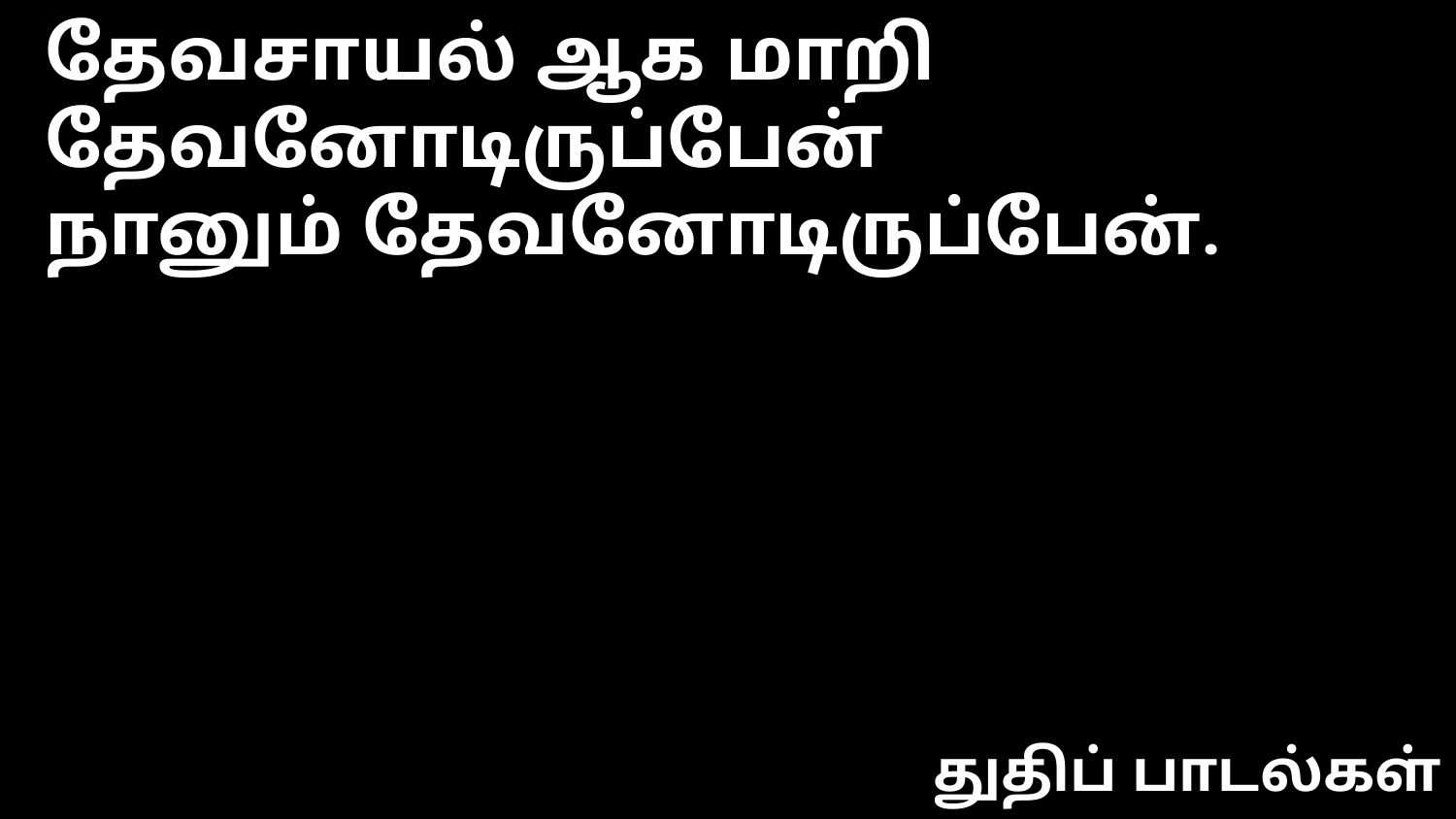

தேவசாயல் ஆக மாறி தேவனோடிருப்பேன்
நானும் தேவனோடிருப்பேன்.

துதிப் பாடல்கள்